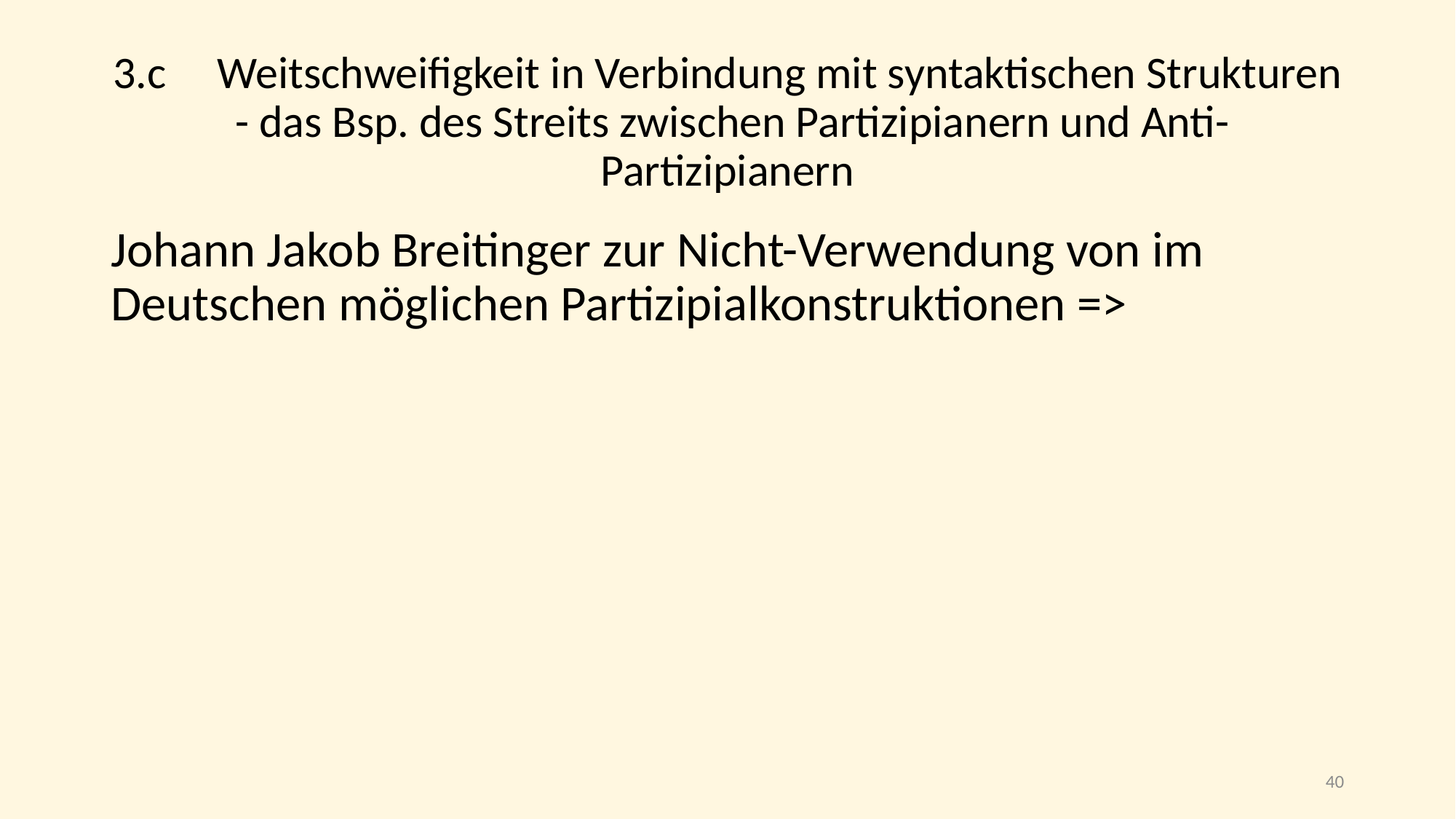

# 3.c 	Weitschweifigkeit in Verbindung mit syntaktischen Strukturen  - das Bsp. des Streits zwischen Partizipianern und Anti-Partizipianern
Johann Jakob Breitinger zur Nicht-Verwendung von im Deutschen möglichen Partizipialkonstruktionen =>

40